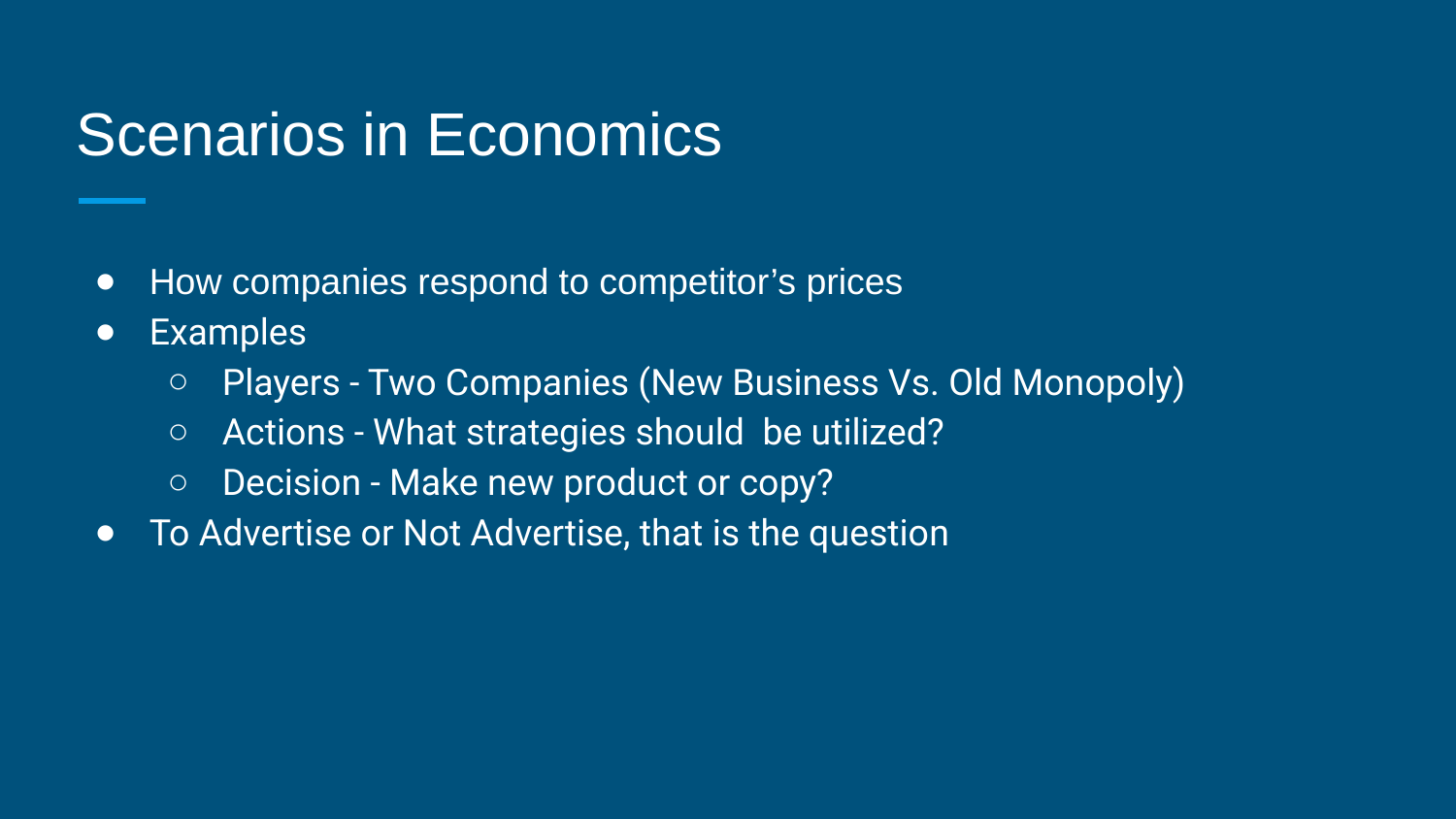

# Scenarios in Economics
How companies respond to competitor’s prices
Examples
Players - Two Companies (New Business Vs. Old Monopoly)
Actions - What strategies should  be utilized?
Decision - Make new product or copy?
To Advertise or Not Advertise, that is the question